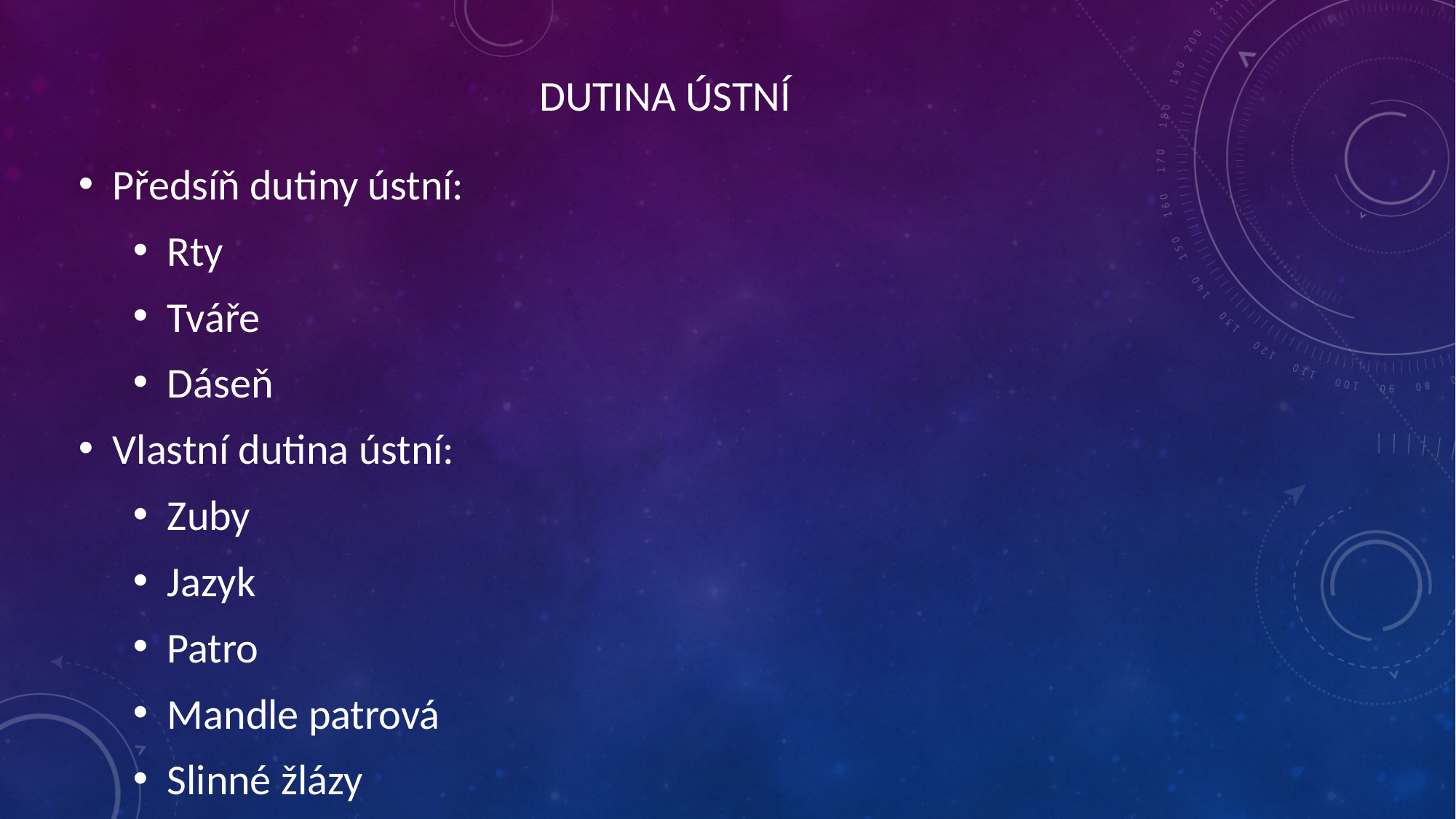

# Dutina ústní
Předsíň dutiny ústní:
Rty
Tváře
Dáseň
Vlastní dutina ústní:
Zuby
Jazyk
Patro
Mandle patrová
Slinné žlázy